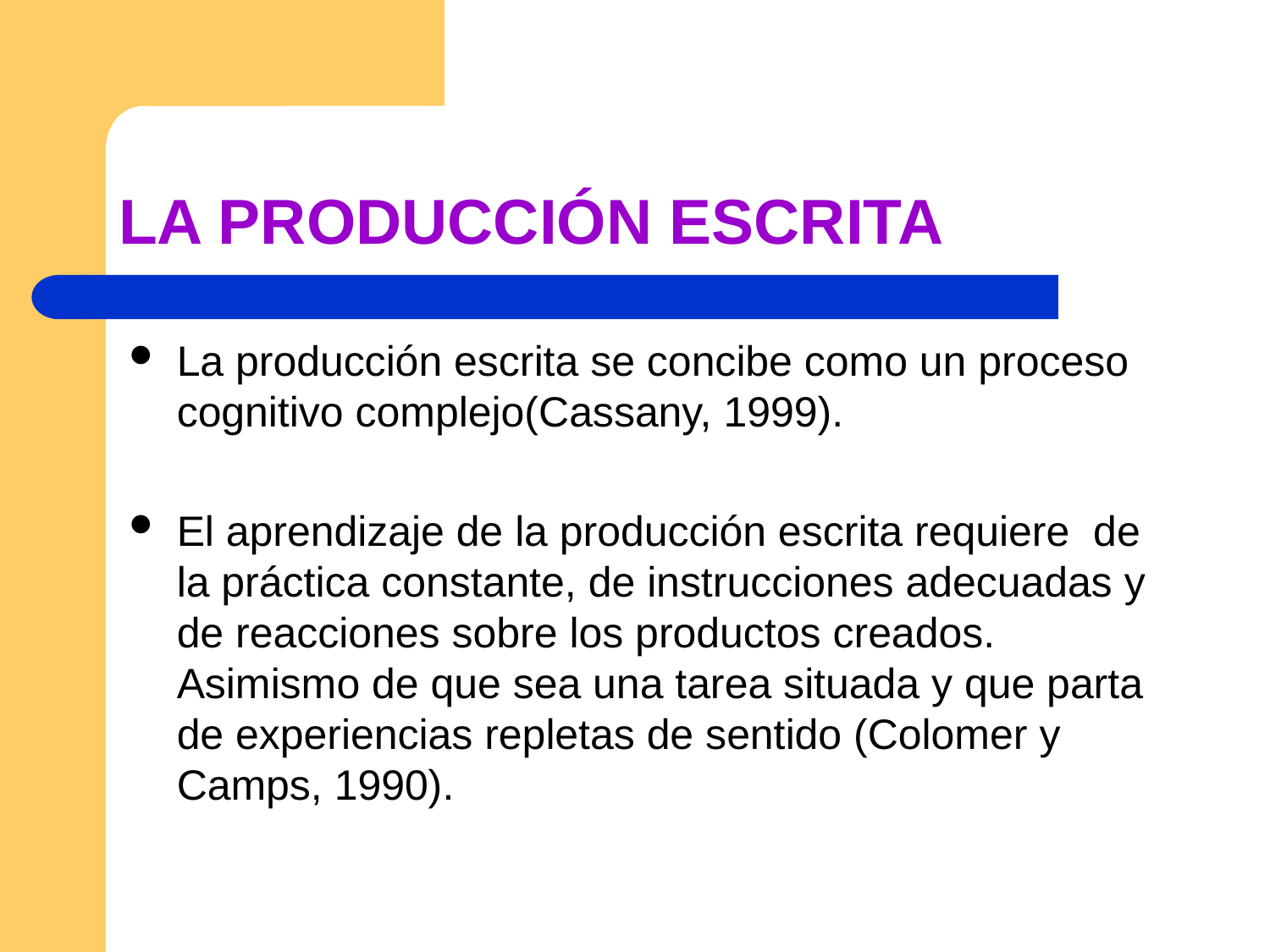

# LA PRODUCCIÓN ESCRITA
La producción escrita se concibe como un proceso cognitivo complejo(Cassany, 1999).

El aprendizaje de la producción escrita requiere  de  la práctica constante, de instrucciones adecuadas y de reacciones sobre los productos creados. Asimismo de que sea una tarea situada y que parta de experiencias repletas de sentido (Colomer y Camps, 1990).